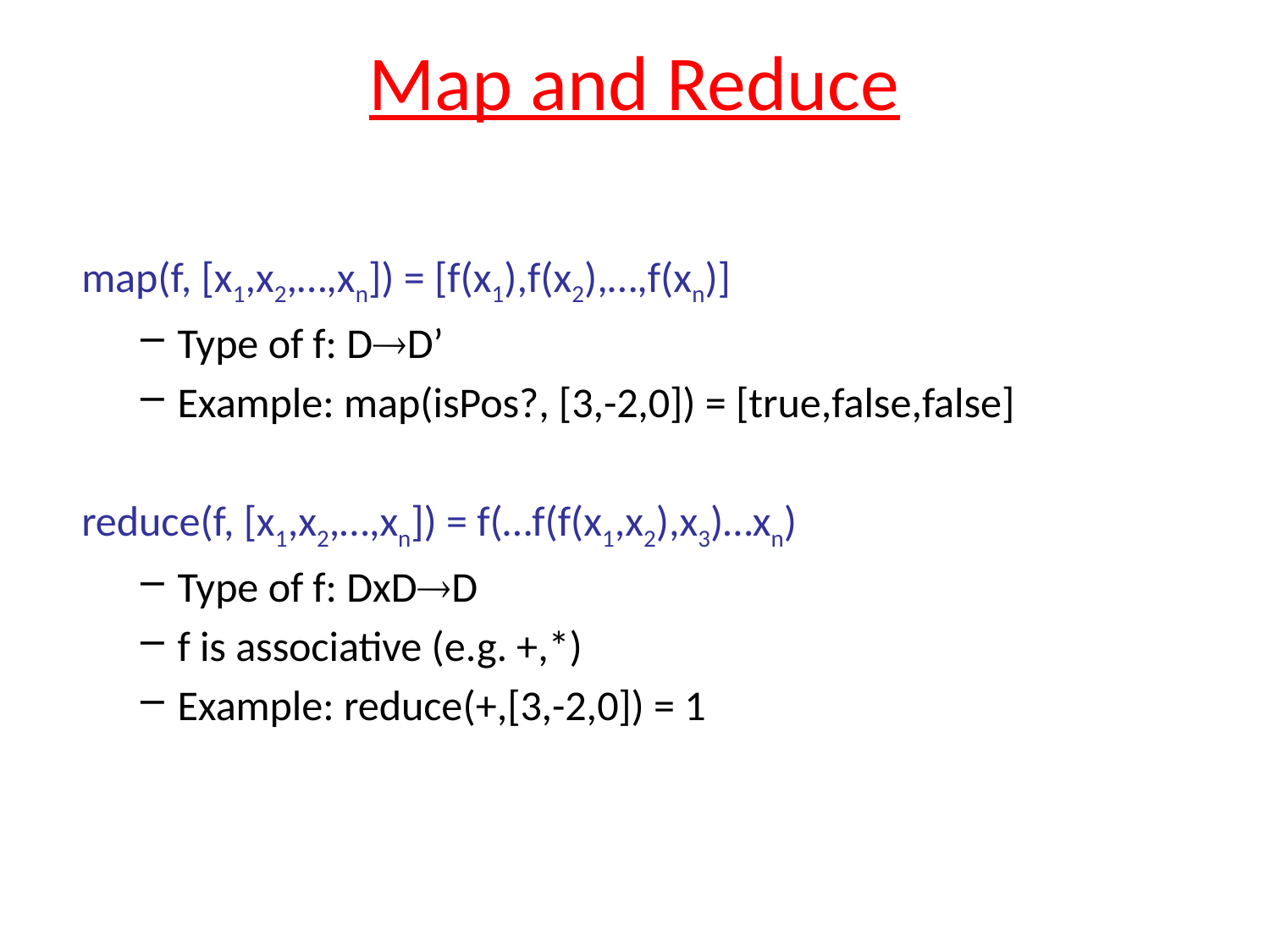

# Map and Reduce
map(f, [x1,x2,…,xn]) = [f(x1),f(x2),…,f(xn)]
Type of f: D→D’
Example: map(isPos?, [3,-2,0]) = [true,false,false]

reduce(f, [x1,x2,…,xn]) = f(…f(f(x1,x2),x3)…xn)
Type of f: DxD→D
f is associative (e.g. +,*)
Example: reduce(+,[3,-2,0]) = 1